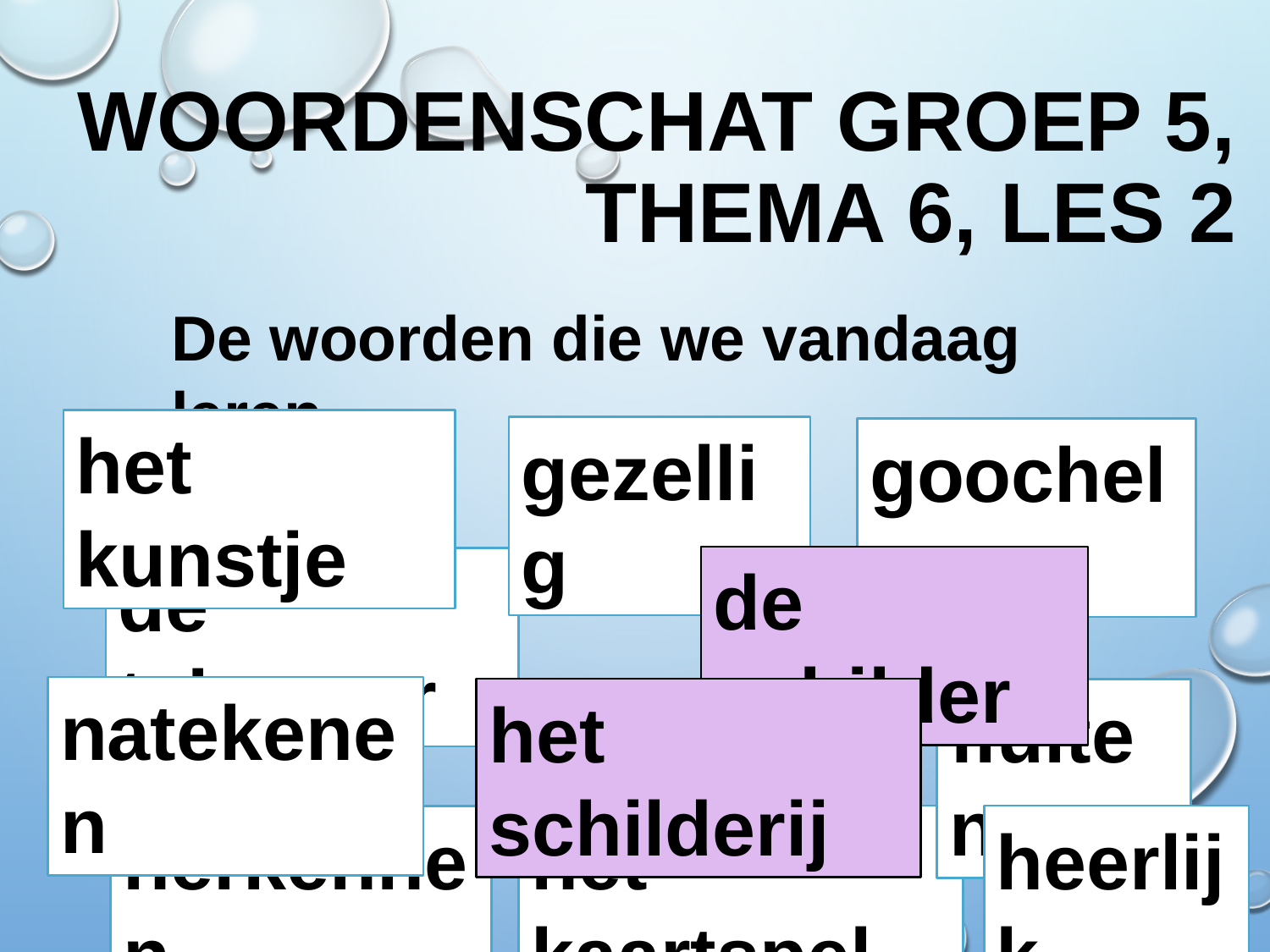

# Woordenschat groep 5, thema 6, les 2
De woorden die we vandaag leren….
het kunstje
gezellig
goochelen
de schilder
de tekenaar
natekenen
het schilderij
fluiten
het kaartspel
heerlijk
herkennen